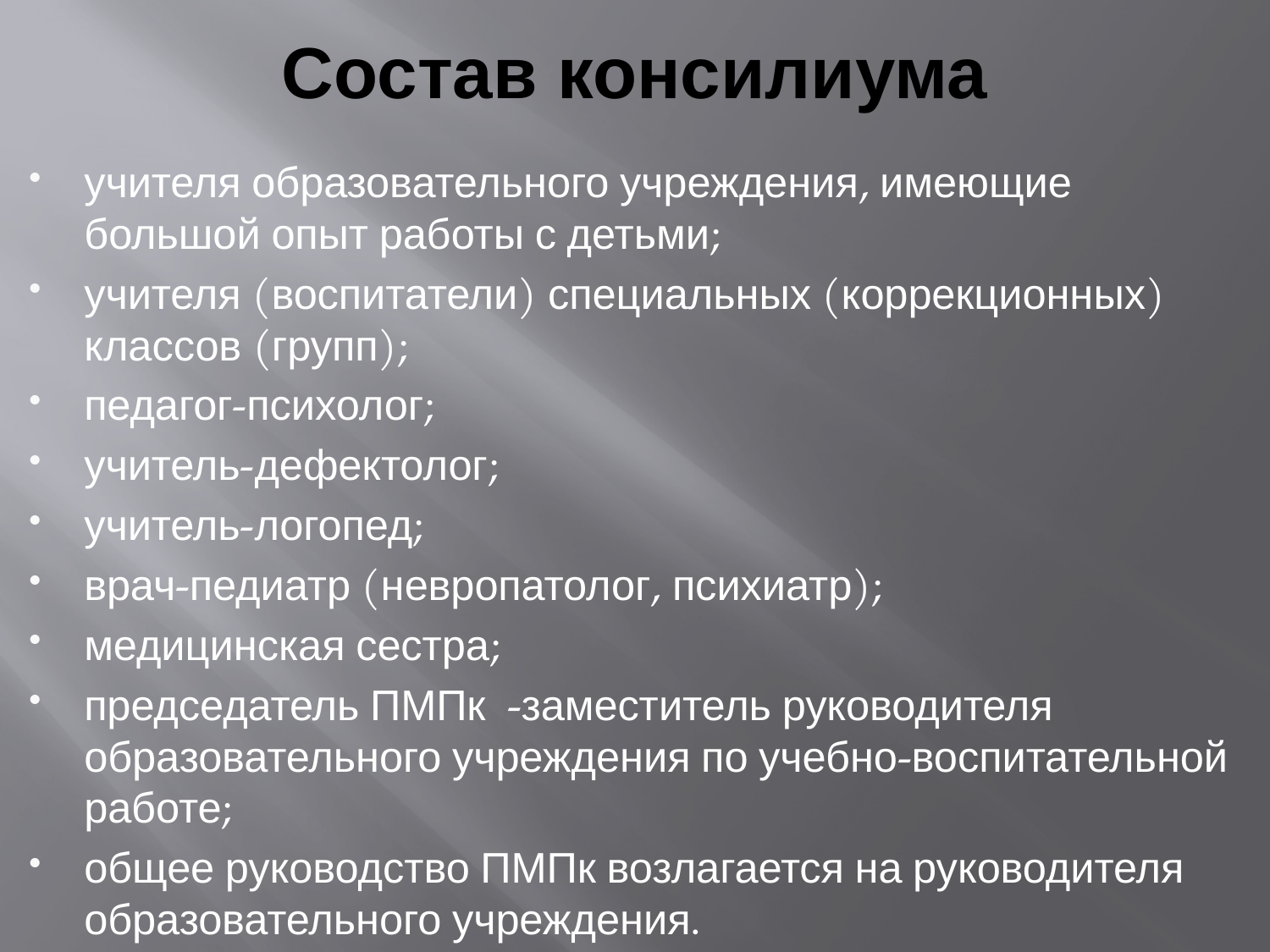

# Состав консилиума
учителя образовательного учреждения, имеющие большой опыт работы с детьми;
учителя (воспитатели) специальных (коррекционных) классов (групп);
педагог-психолог;
учитель-дефектолог;
учитель-логопед;
врач-педиатр (невропатолог, психиатр);
медицинская сестра;
председатель ПМПк  -заместитель руководителя образовательного учреждения по учебно-воспитательной работе;
общее руководство ПМПк возлагается на руководителя образовательного учреждения.